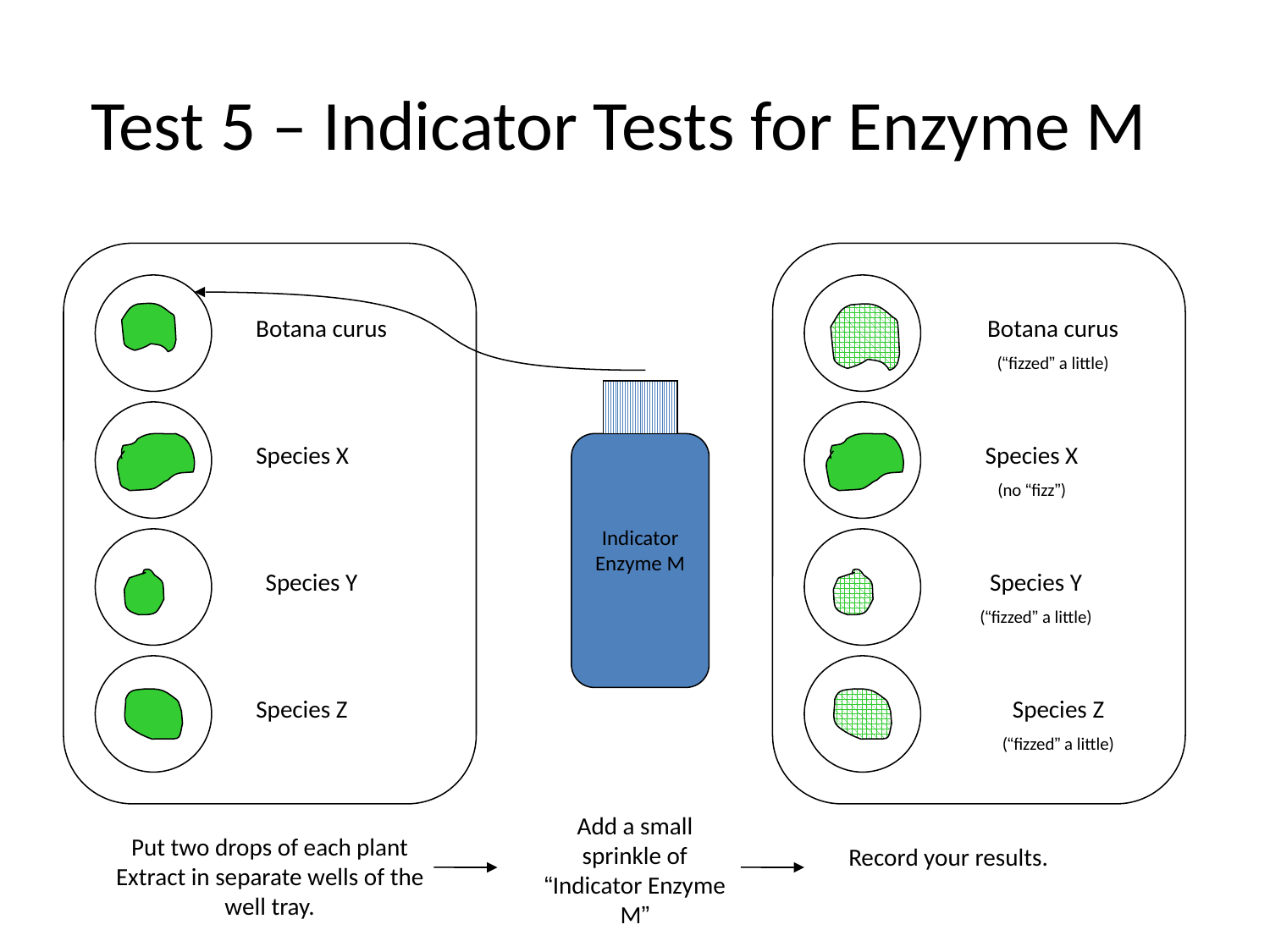

# Test 5 – Indicator Tests for Enzyme M

Botana curus
Botana curus
(“fizzed” a little)

Species X

Species X
(no “fizz”)
Indicator Enzyme M

Species Y
Species Y
(“fizzed” a little)

Species Z
Species Z
(“fizzed” a little)

Add a small sprinkle of “Indicator Enzyme M”
Put two drops of each plant Extract in separate wells of the well tray.
Record your results.